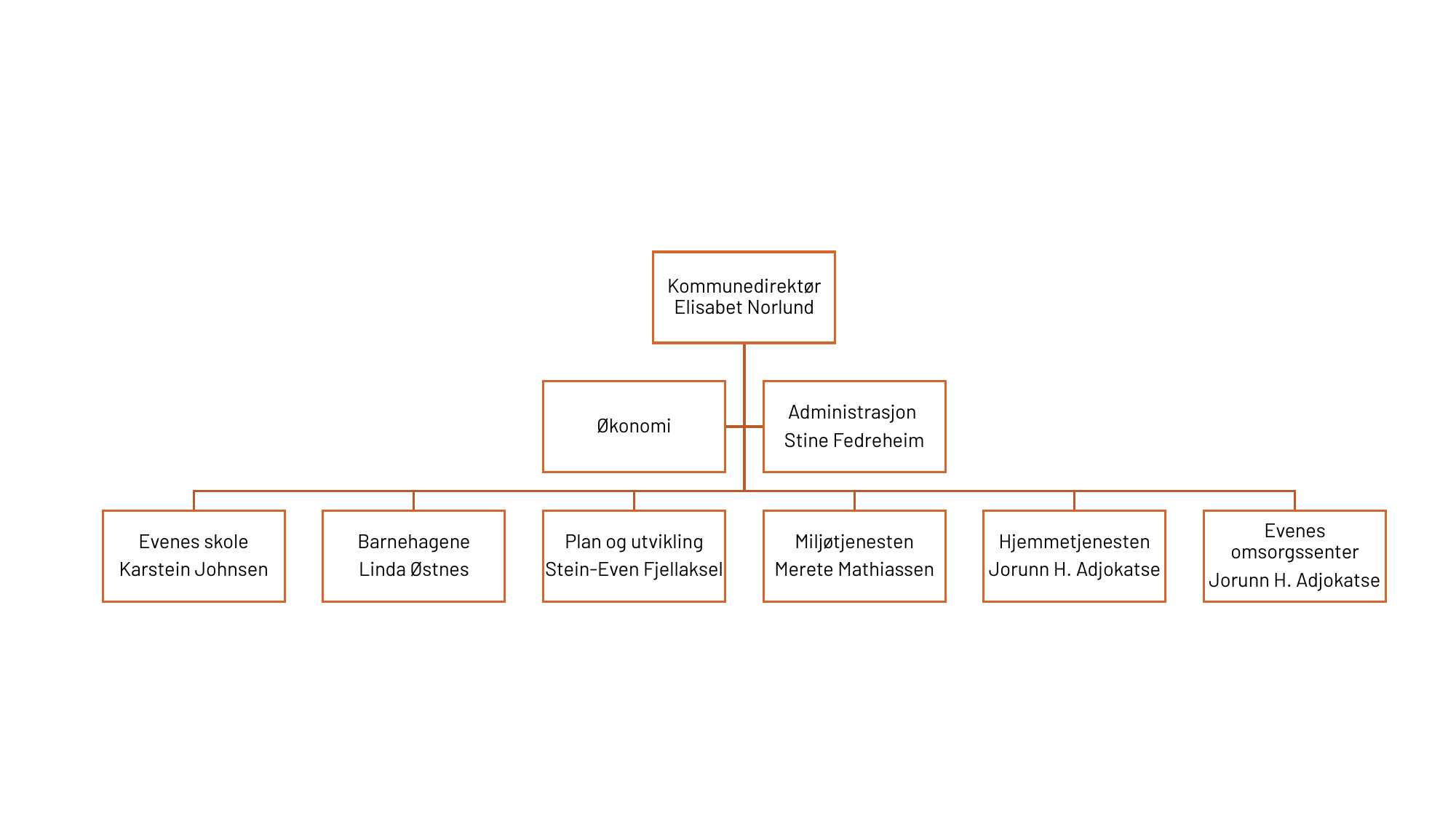

Kommunedirektør Elisabet Norlund
Evenes skole
Karstein Johnsen
Barnehagene
Linda Østnes
Plan og utvikling
Stein-Even Fjellaksel
Miljøtjenesten
Merete Mathiassen
Hjemmetjenesten
Jorunn H. Adjokatse
Evenes omsorgssenter
Jorunn H. Adjokatse
Økonomi
Administrasjon
Stine Fedreheim